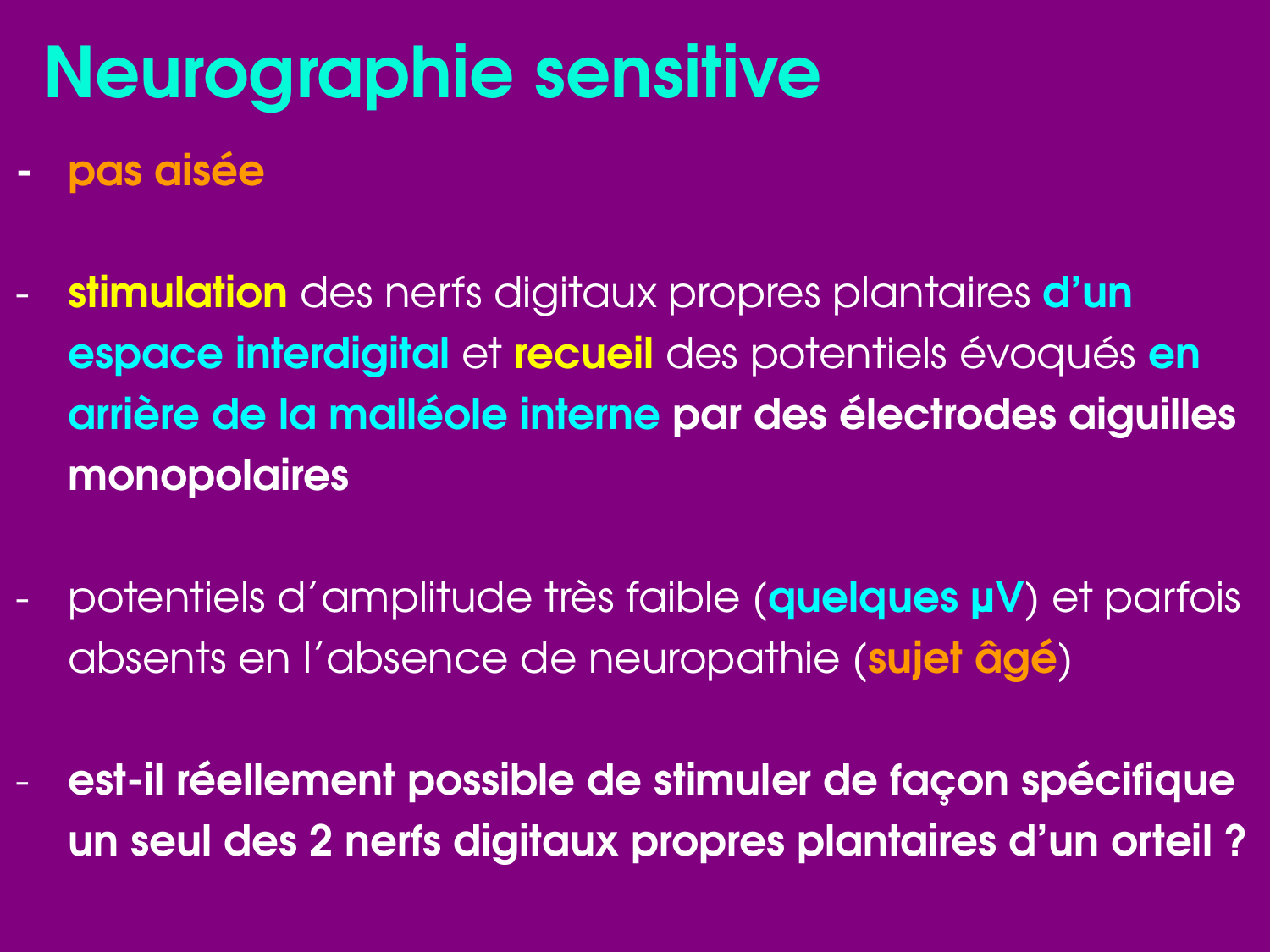

Neurographie sensitive
	-	pas aisée
	-	stimulation des nerfs digitaux propres plantaires d’un 		espace interdigital et recueil des potentiels évoqués en 		arrière de la malléole interne par des électrodes aiguilles 		monopolaires
	-	potentiels d’amplitude très faible (quelques µV) et parfois 		absents en l’absence de neuropathie (sujet âgé)
	- 	est-il réellement possible de stimuler de façon spécifique 		un seul des 2 nerfs digitaux propres plantaires d’un orteil ?